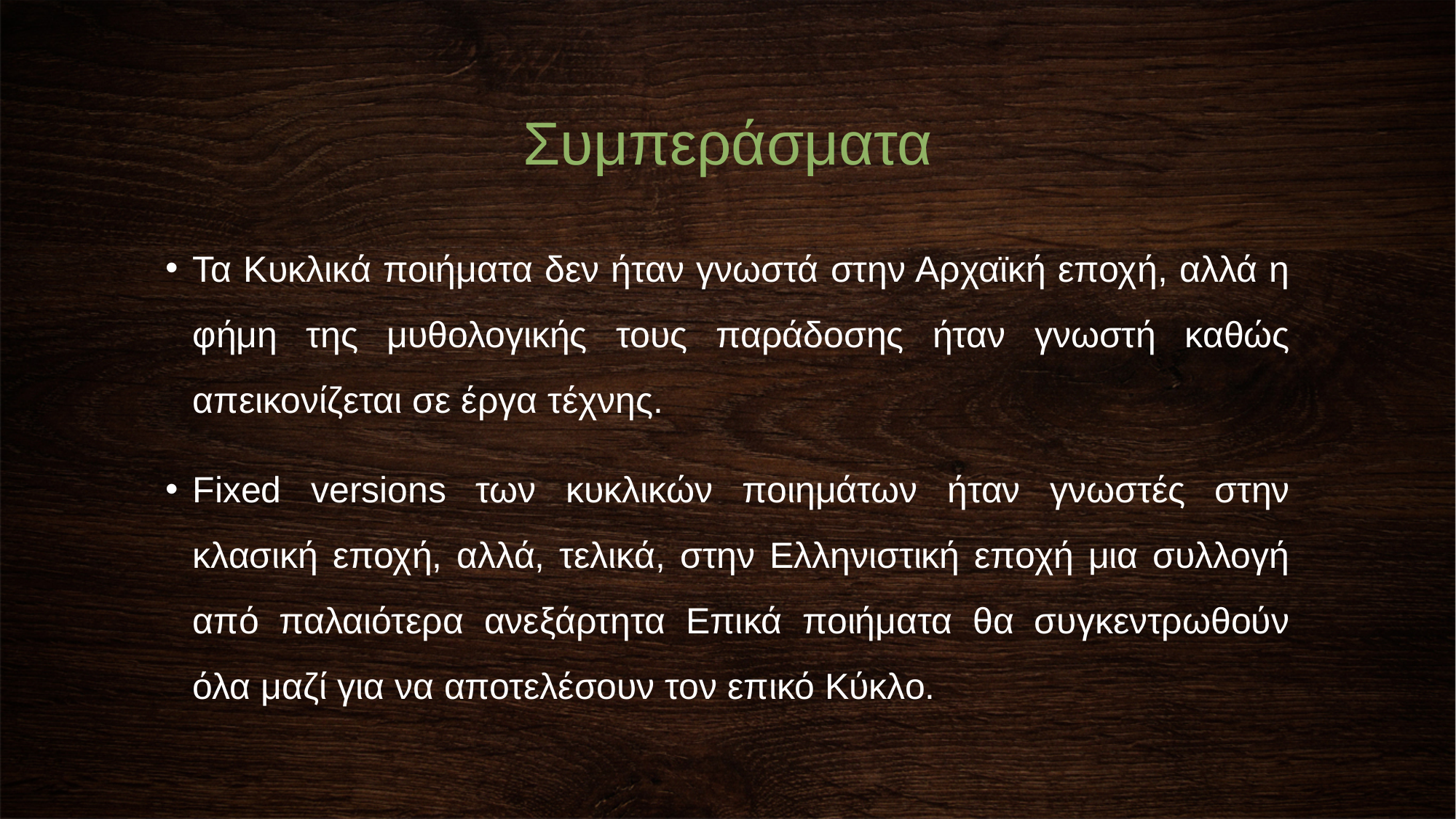

# Συμπεράσματα
Τα Κυκλικά ποιήματα δεν ήταν γνωστά στην Αρχαϊκή εποχή, αλλά η φήμη της μυθολογικής τους παράδοσης ήταν γνωστή καθώς απεικονίζεται σε έργα τέχνης.
Fixed versions των κυκλικών ποιημάτων ήταν γνωστές στην κλασική εποχή, αλλά, τελικά, στην Ελληνιστική εποχή μια συλλογή από παλαιότερα ανεξάρτητα Επικά ποιήματα θα συγκεντρωθούν όλα μαζί για να αποτελέσουν τον επικό Κύκλο.